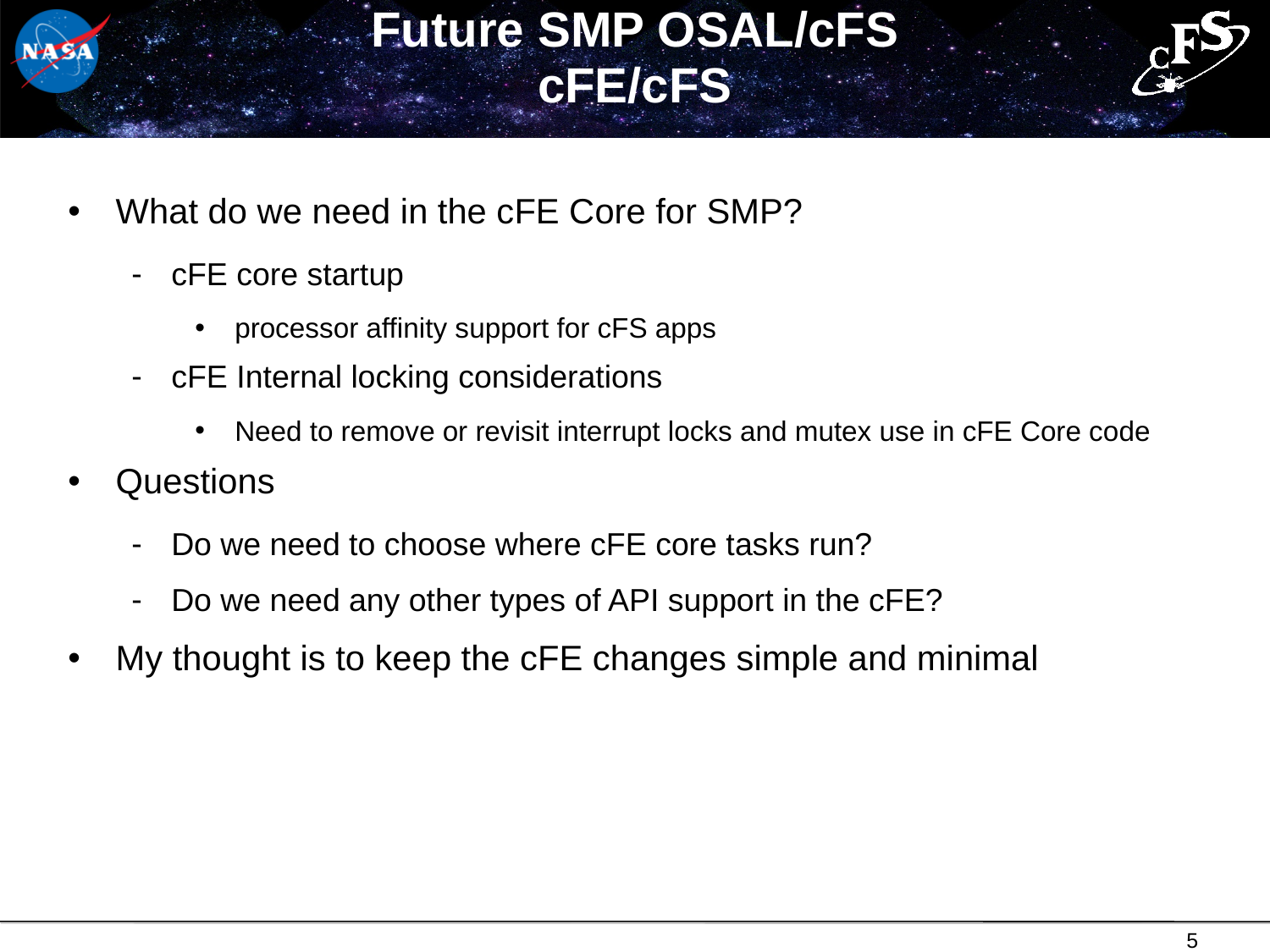

# Future SMP OSAL/cFS cFE/cFS
What do we need in the cFE Core for SMP?
cFE core startup
processor affinity support for cFS apps
cFE Internal locking considerations
Need to remove or revisit interrupt locks and mutex use in cFE Core code
Questions
Do we need to choose where cFE core tasks run?
Do we need any other types of API support in the cFE?
My thought is to keep the cFE changes simple and minimal